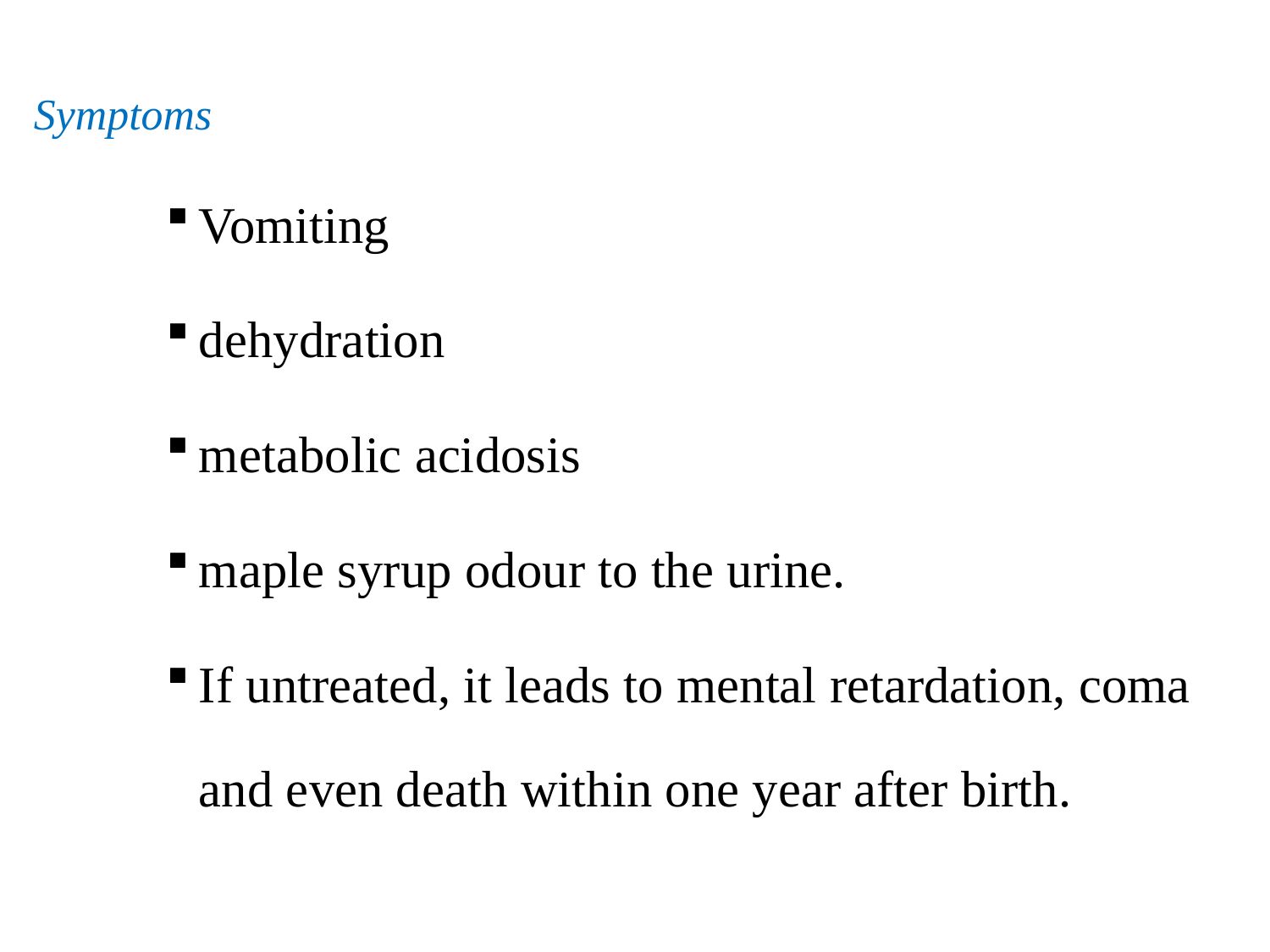

Symptoms
Vomiting
dehydration
metabolic acidosis
maple syrup odour to the urine.
If untreated, it leads to mental retardation, coma and even death within one year after birth.